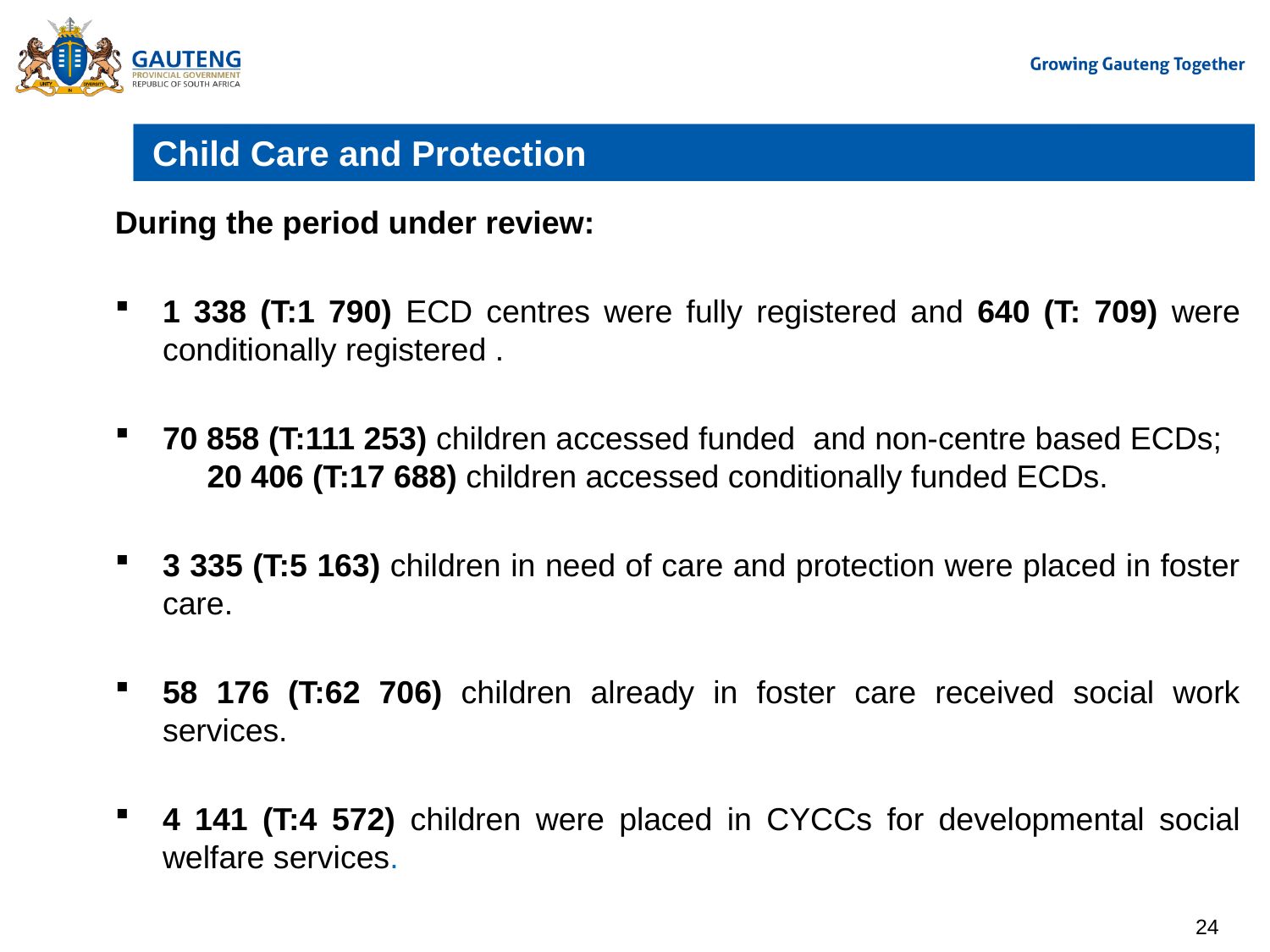

# Child Care and Protection
During the period under review:

1 338 (T:1 790) ECD centres were fully registered and 640 (T: 709) were conditionally registered .

70 858 (T:111 253) children accessed funded  and non-centre based ECDs;        20 406 (T:17 688) children accessed conditionally funded ECDs.

3 335 (T:5 163) children in need of care and protection were placed in foster care.

58 176 (T:62 706) children already in foster care received social work services.

4 141 (T:4 572) children were placed in CYCCs for developmental social welfare services.

24